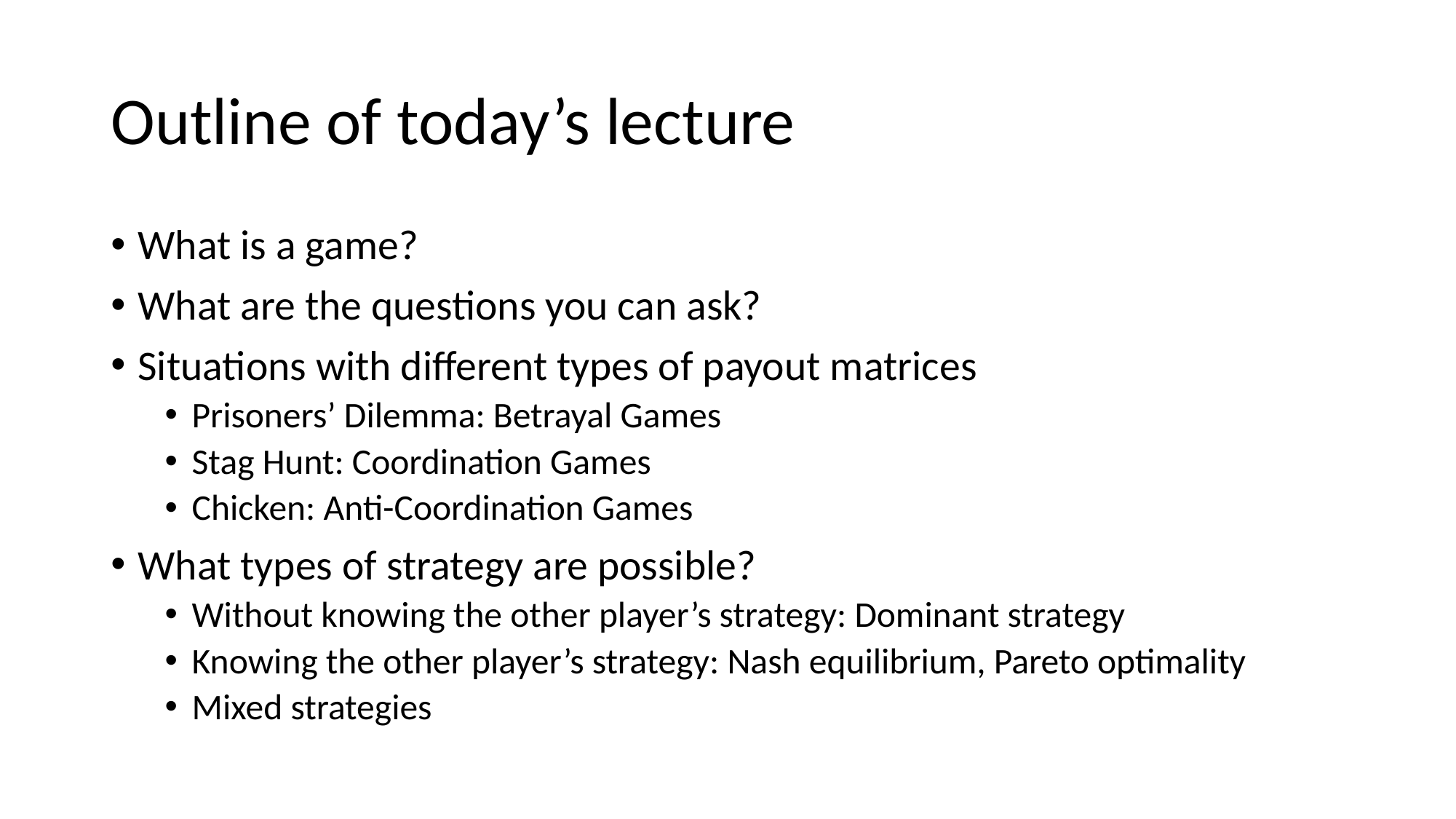

# Outline of today’s lecture
What is a game?
What are the questions you can ask?
Situations with different types of payout matrices
Prisoners’ Dilemma: Betrayal Games
Stag Hunt: Coordination Games
Chicken: Anti-Coordination Games
What types of strategy are possible?
Without knowing the other player’s strategy: Dominant strategy
Knowing the other player’s strategy: Nash equilibrium, Pareto optimality
Mixed strategies